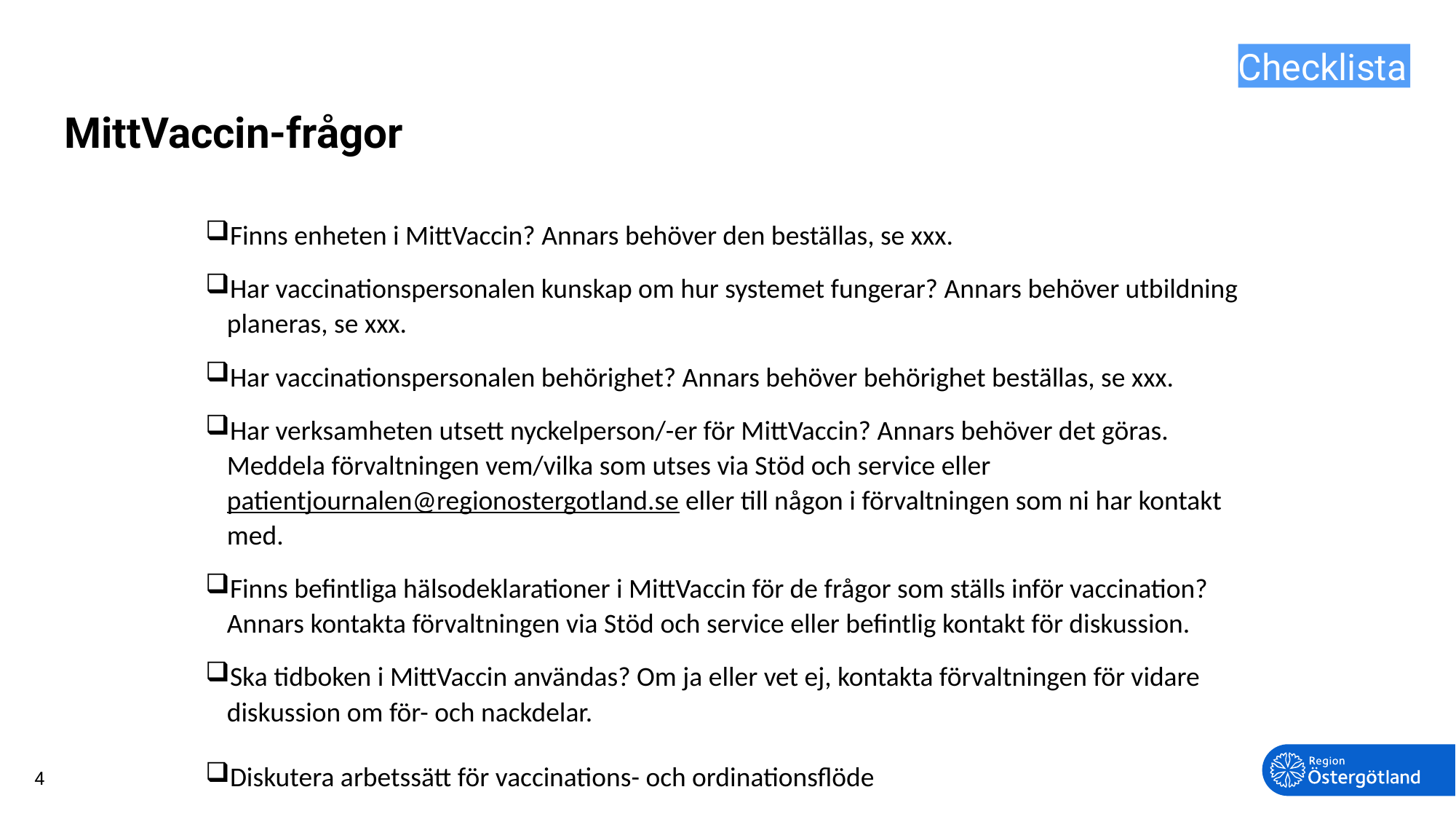

# MittVaccin-frågor
Checklista
Finns enheten i MittVaccin? Annars behöver den beställas, se xxx.
Har vaccinationspersonalen kunskap om hur systemet fungerar? Annars behöver utbildning planeras, se xxx.
Har vaccinationspersonalen behörighet? Annars behöver behörighet beställas, se xxx.
Har verksamheten utsett nyckelperson/-er för MittVaccin? Annars behöver det göras. Meddela förvaltningen vem/vilka som utses via Stöd och service eller patientjournalen@regionostergotland.se eller till någon i förvaltningen som ni har kontakt med.
Finns befintliga hälsodeklarationer i MittVaccin för de frågor som ställs inför vaccination? Annars kontakta förvaltningen via Stöd och service eller befintlig kontakt för diskussion.
Ska tidboken i MittVaccin användas? Om ja eller vet ej, kontakta förvaltningen för vidare diskussion om för- och nackdelar.
Diskutera arbetssätt för vaccinations- och ordinationsflöde
4